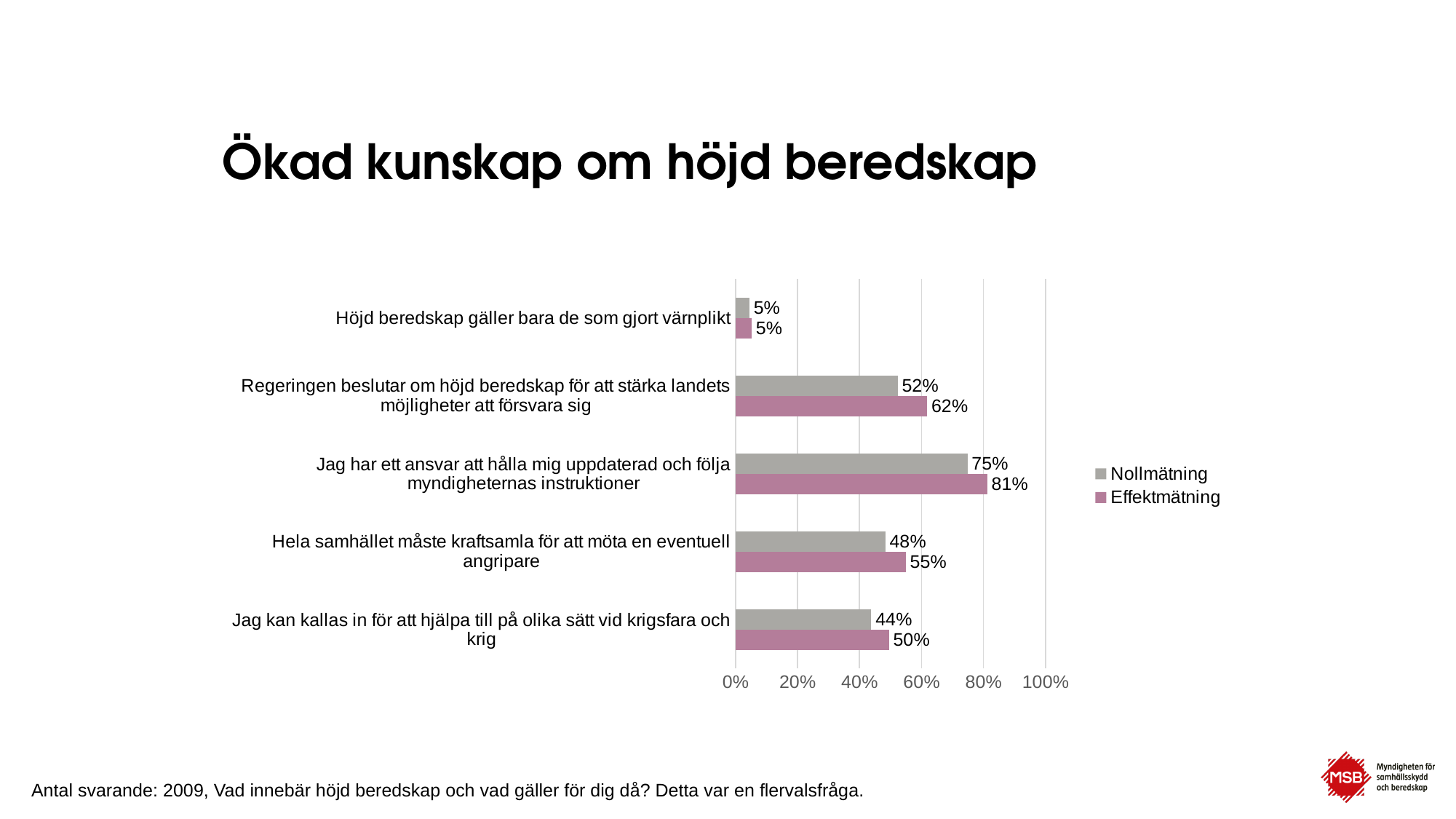

# Ökad kunskap om höjd beredskap

### Chart

| Category | Effektmätning | Nollmätning |
|---|---|---|
| Jag kan kallas in för att hjälpa till på olika sätt vid krigsfara och krig | 0.495 | 0.438 |
| Hela samhället måste kraftsamla för att möta en eventuell angripare | 0.549 | 0.483 |
| Jag har ett ansvar att hålla mig uppdaterad och följa myndigheternas instruktioner | 0.812 | 0.748 |
| Regeringen beslutar om höjd beredskap för att stärka landets möjligheter att försvara sig | 0.618 | 0.523 |
| Höjd beredskap gäller bara de som gjort värnplikt | 0.052 | 0.045 |
Antal svarande: 2009, Vad innebär höjd beredskap och vad gäller för dig då? Detta var en flervalsfråga.